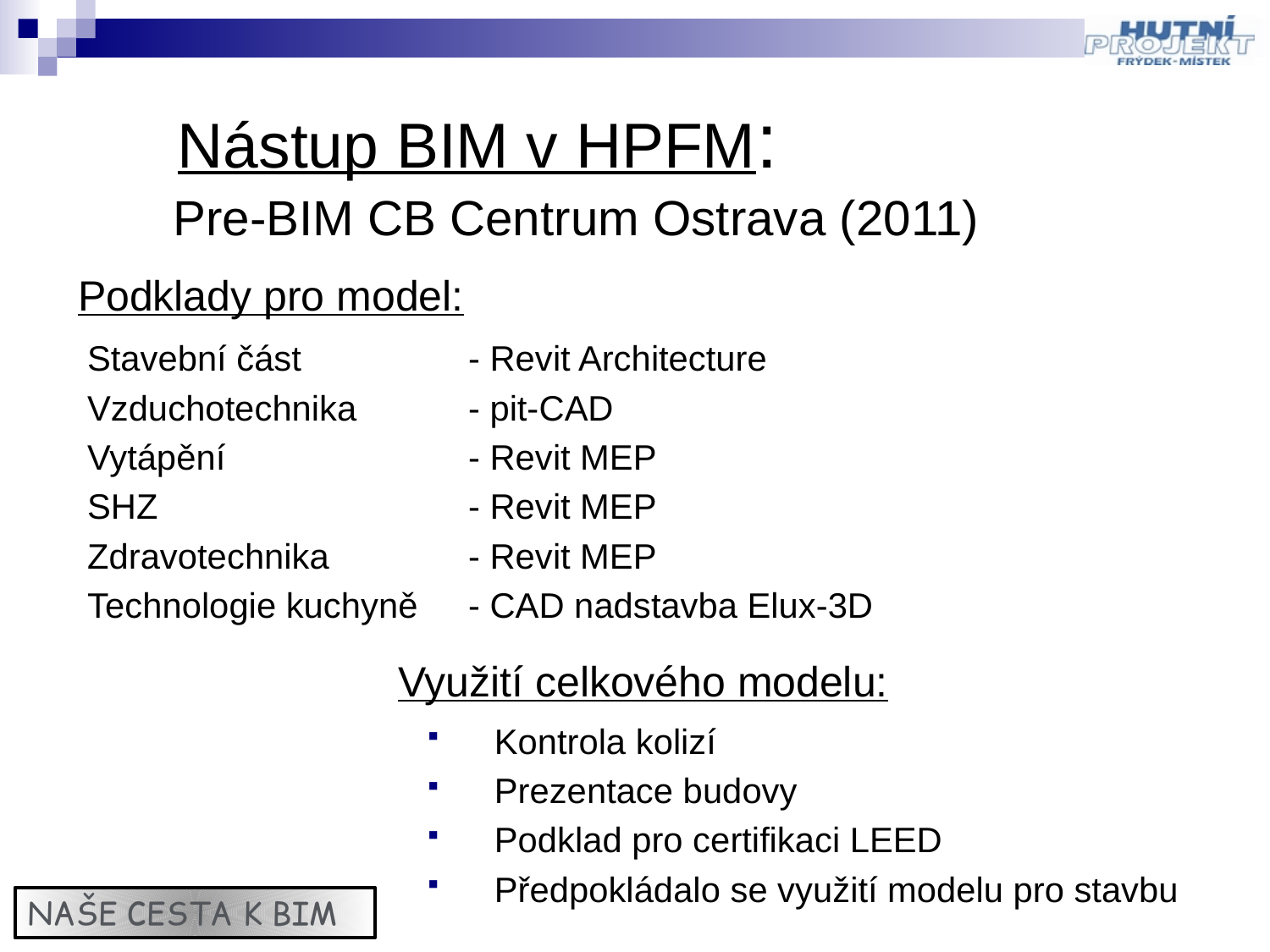

Nástup BIM v HPFM:
# Pre-BIM CB Centrum Ostrava (2011)
Podklady pro model:
Stavební část 		- Revit Architecture
Vzduchotechnika	- pit-CAD
Vytápění		- Revit MEP
SHZ			- Revit MEP
Zdravotechnika		- Revit MEP
Technologie kuchyně	- CAD nadstavba Elux-3D
Využití celkového modelu:
  Kontrola kolizí
  Prezentace budovy
  Podklad pro certifikaci LEED
  Předpokládalo se využití modelu pro stavbu

NAŠE CESTA K BIM